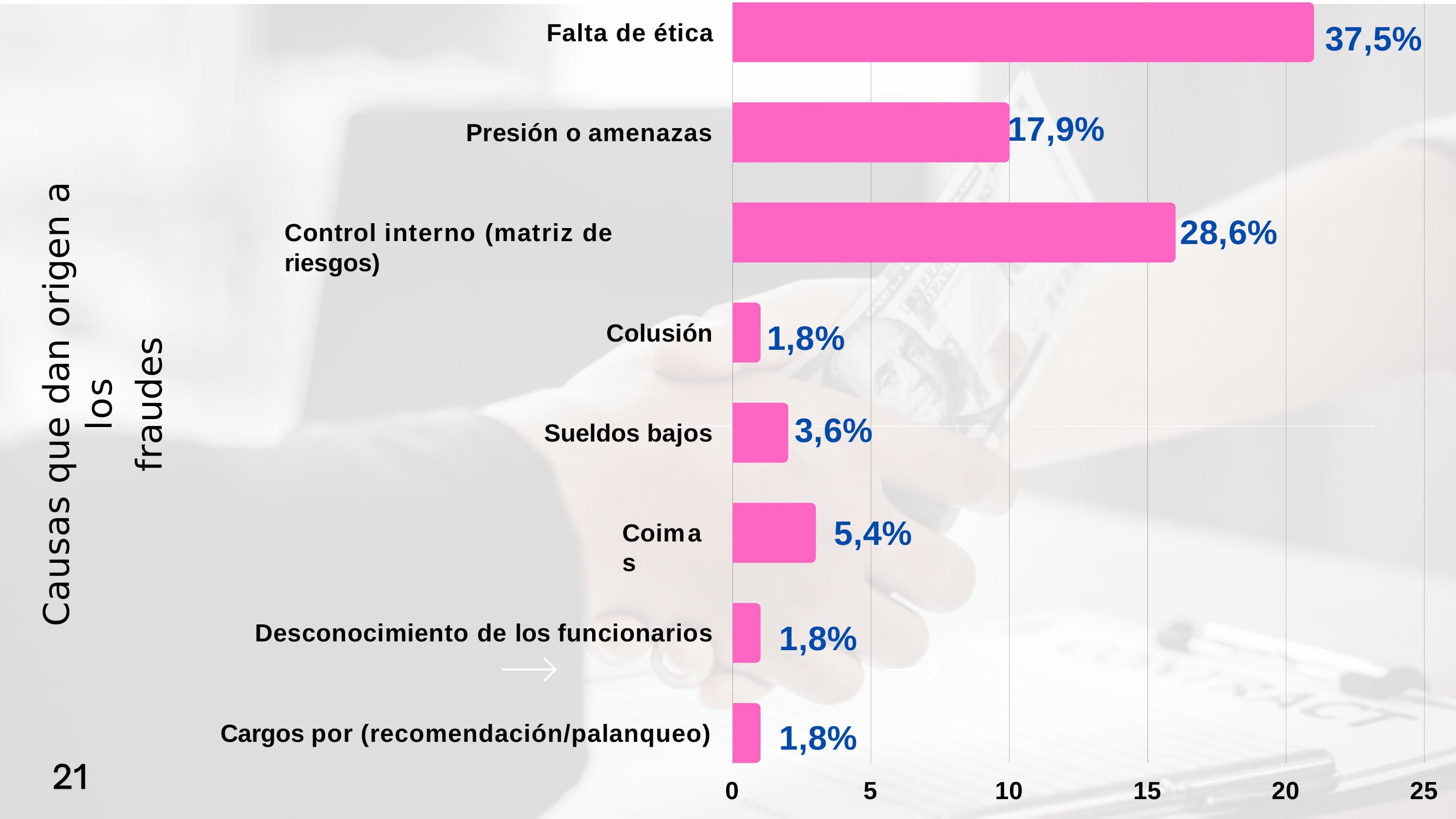

Falta de ética
# 37,5%
17,9%
Presión o amenazas
Causas que dan origen a los
fraudes
28,6%
Control interno (matriz de riesgos)
1,8%
Colusión
3,6%
Sueldos bajos
5,4%
Coimas
1,8%
Desconocimiento de los funcionarios
1,8%
Cargos por (recomendación/palanqueo)

0
5
10
15
20
25